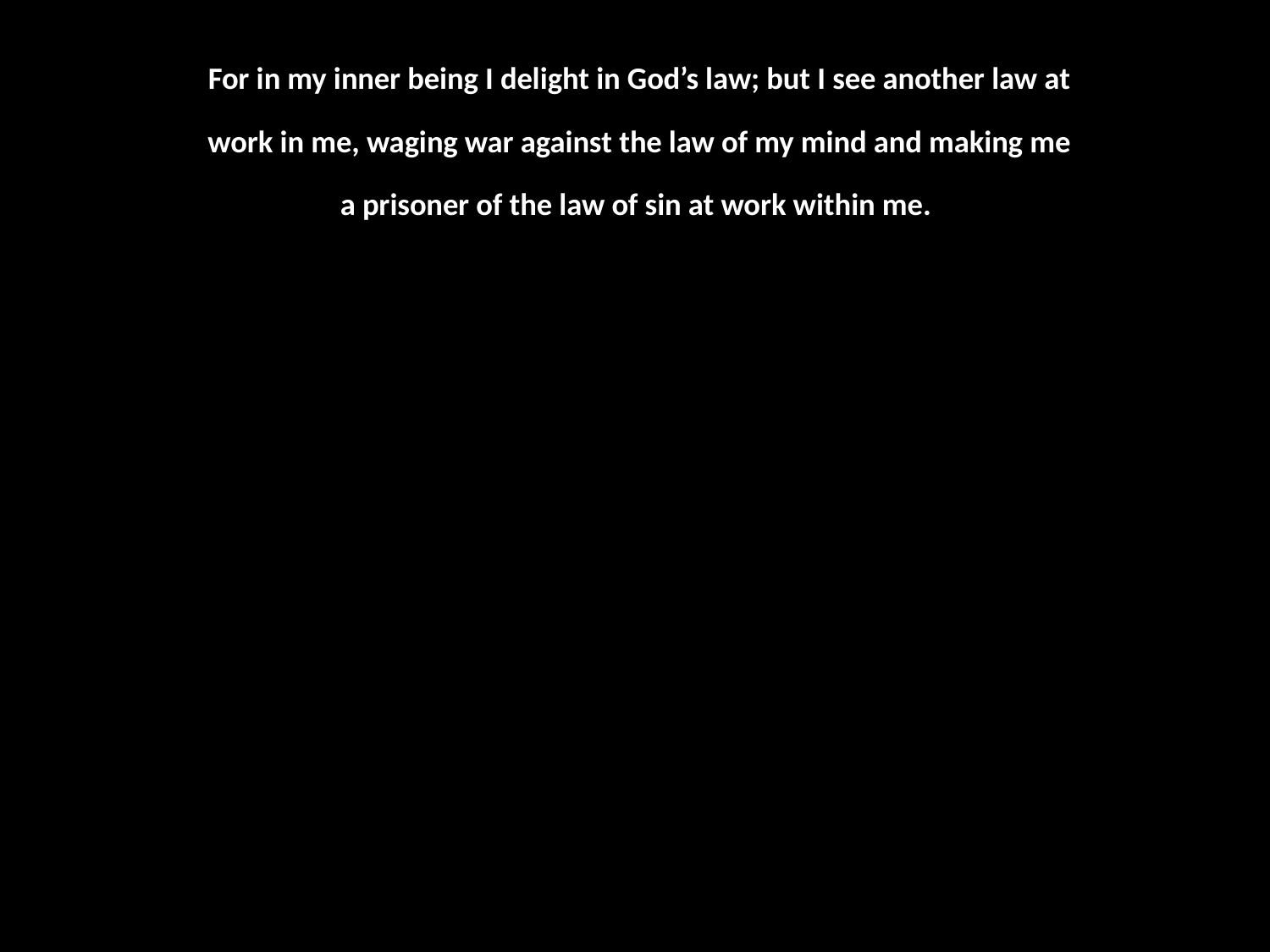

For in my inner being I delight in God’s law; but I see another law at work in me, waging war against the law of my mind and making me a prisoner of the law of sin at work within me.